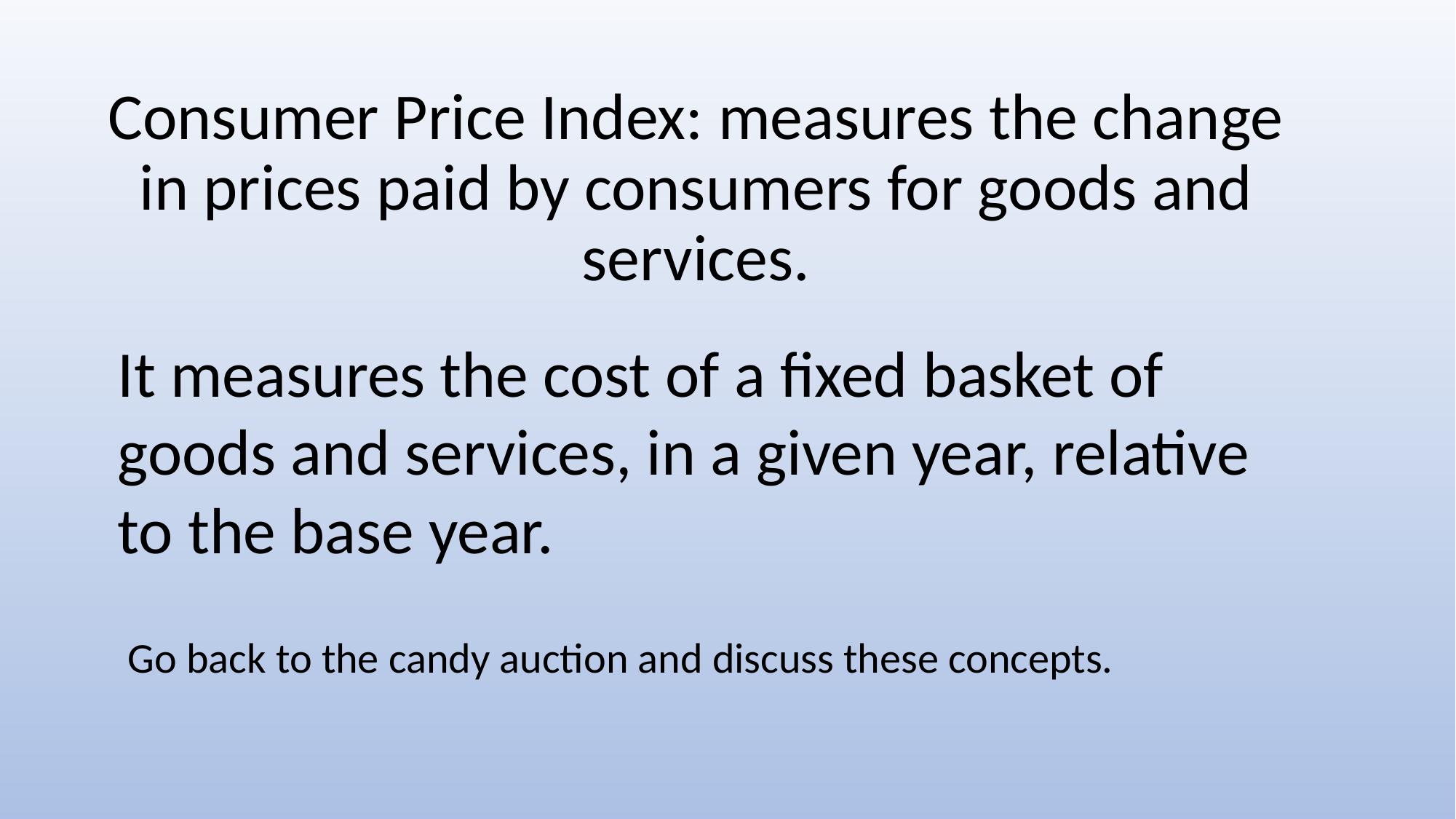

# Consumer Price Index: measures the change in prices paid by consumers for goods and services.
It measures the cost of a fixed basket of goods and services, in a given year, relative to the base year.
Go back to the candy auction and discuss these concepts.